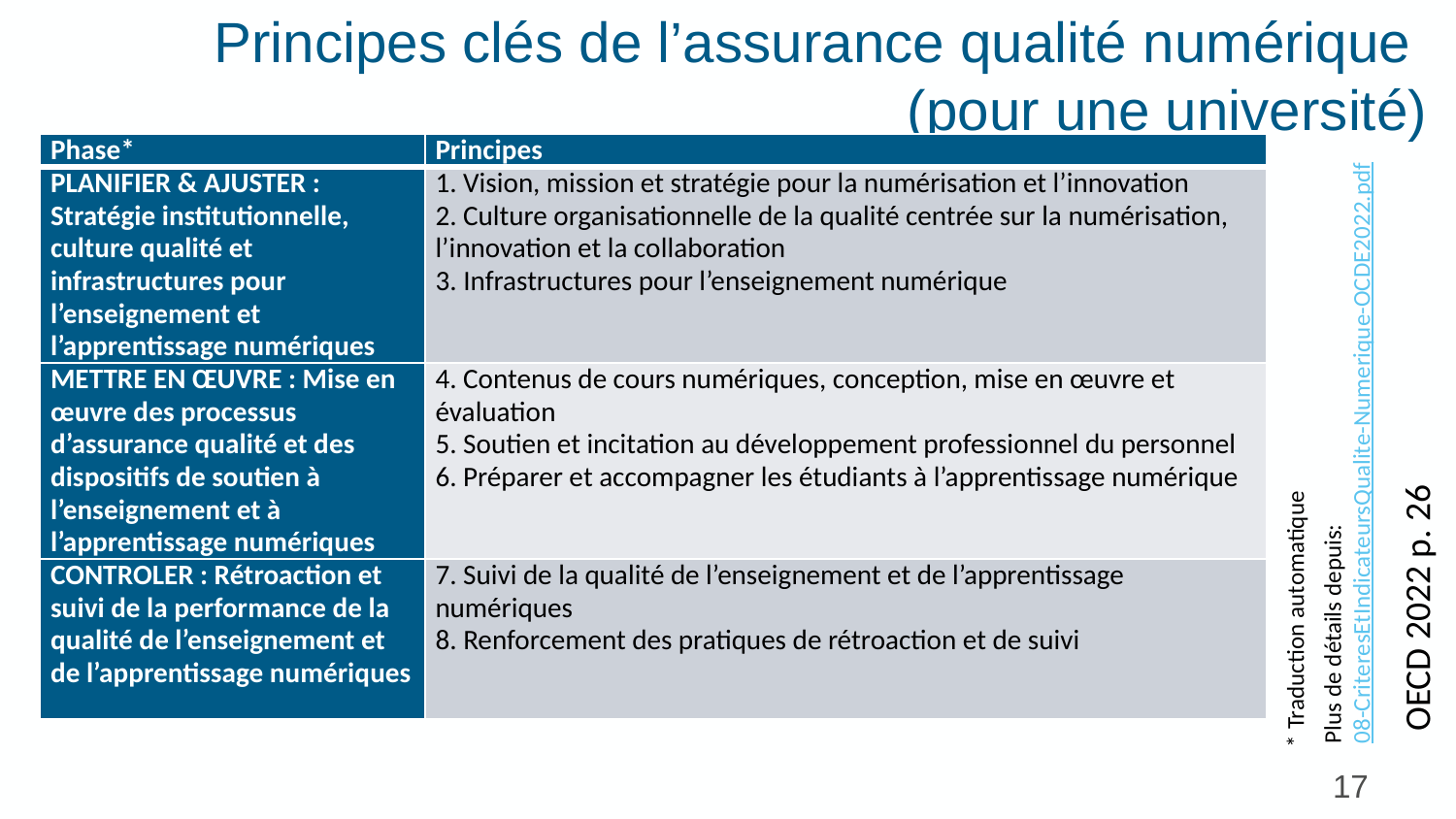

Principes clés de l’assurance qualité numérique
(pour une université)
| Phase\* | Principes |
| --- | --- |
| PLANIFIER & AJUSTER : Stratégie institutionnelle, culture qualité et infrastructures pour l’enseignement et l’apprentissage numériques | 1. Vision, mission et stratégie pour la numérisation et l’innovation 2. Culture organisationnelle de la qualité centrée sur la numérisation, l’innovation et la collaboration 3. Infrastructures pour l’enseignement numérique |
| METTRE EN ŒUVRE : Mise en œuvre des processus d’assurance qualité et des dispositifs de soutien à l’enseignement et à l’apprentissage numériques | 4. Contenus de cours numériques, conception, mise en œuvre et évaluation 5. Soutien et incitation au développement professionnel du personnel 6. Préparer et accompagner les étudiants à l’apprentissage numérique |
| CONTROLER : Rétroaction et suivi de la performance de la qualité de l’enseignement et de l’apprentissage numériques | 7. Suivi de la qualité de l’enseignement et de l’apprentissage numériques 8. Renforcement des pratiques de rétroaction et de suivi |
Plus de détails depuis:
08-CriteresEtIndicateursQualite-Numerique-OCDE2022.pdf
OECD 2022 p. 26
* Traduction automatique
17